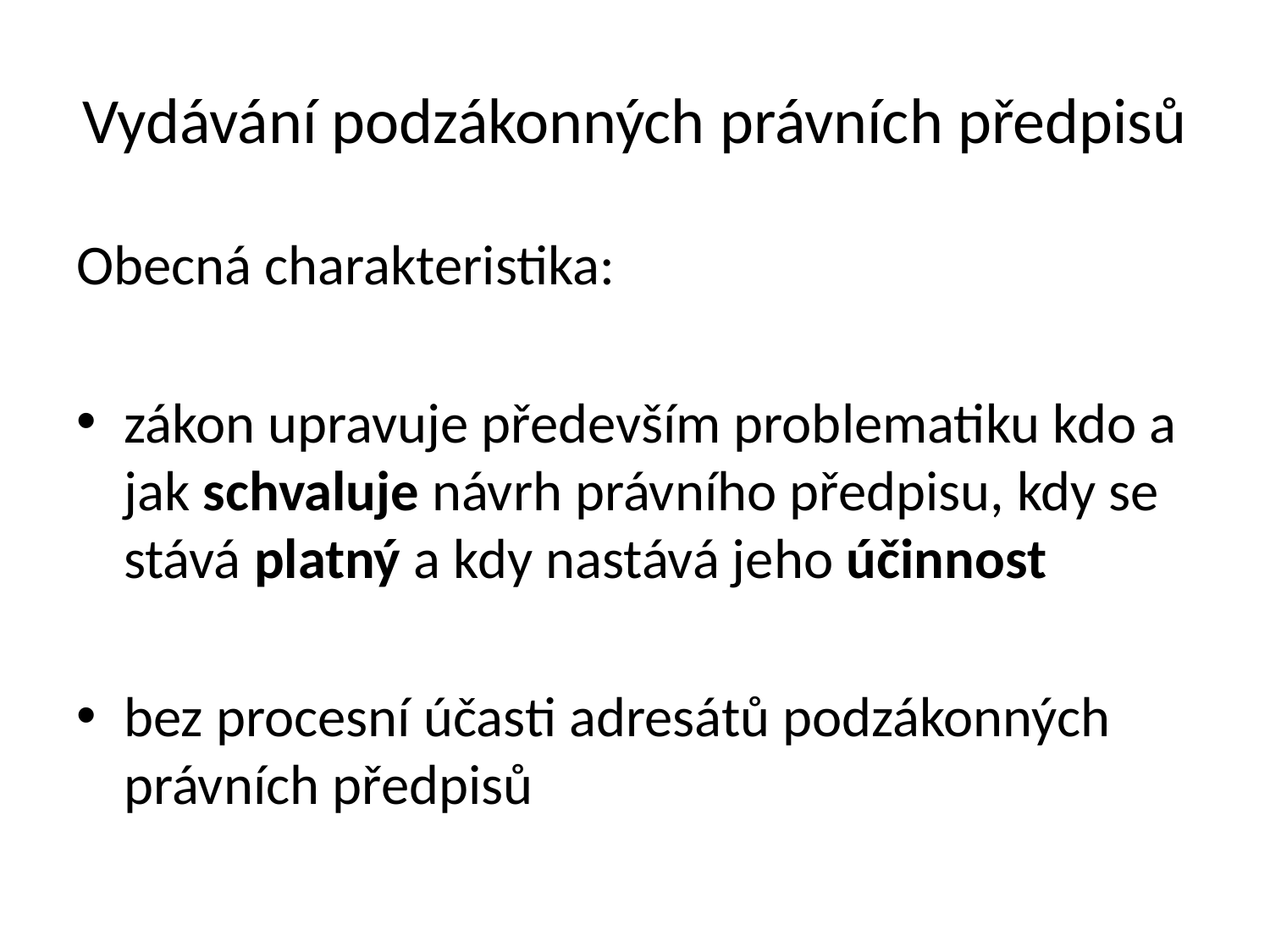

# Vydávání podzákonných právních předpisů
Obecná charakteristika:

zákon upravuje především problematiku kdo a jak schvaluje návrh právního předpisu, kdy se stává platný a kdy nastává jeho účinnost

bez procesní účasti adresátů podzákonných právních předpisů